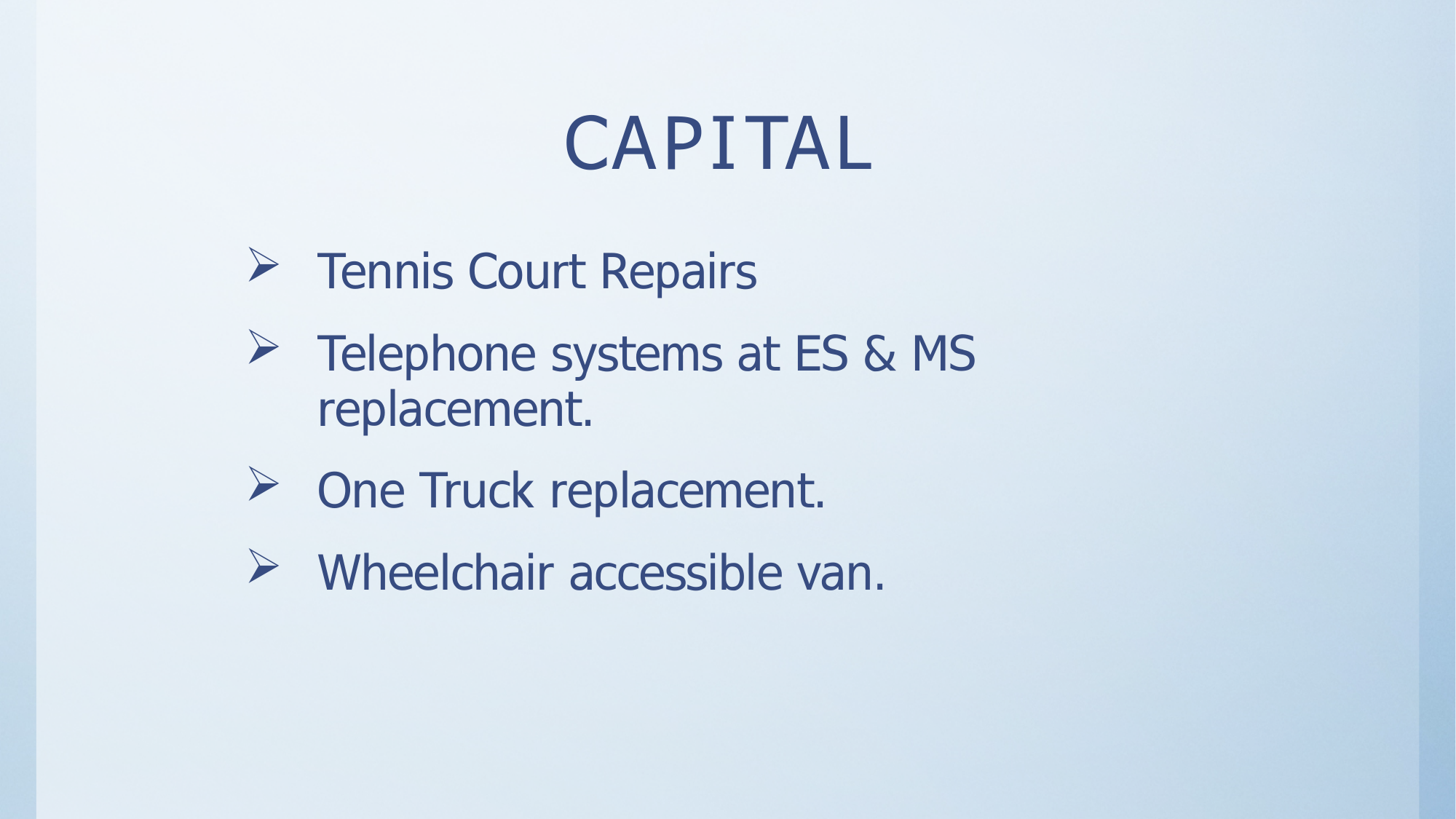

CAPITAL
Tennis Court Repairs
Telephone systems at ES & MS replacement.
One Truck replacement.
Wheelchair accessible van.